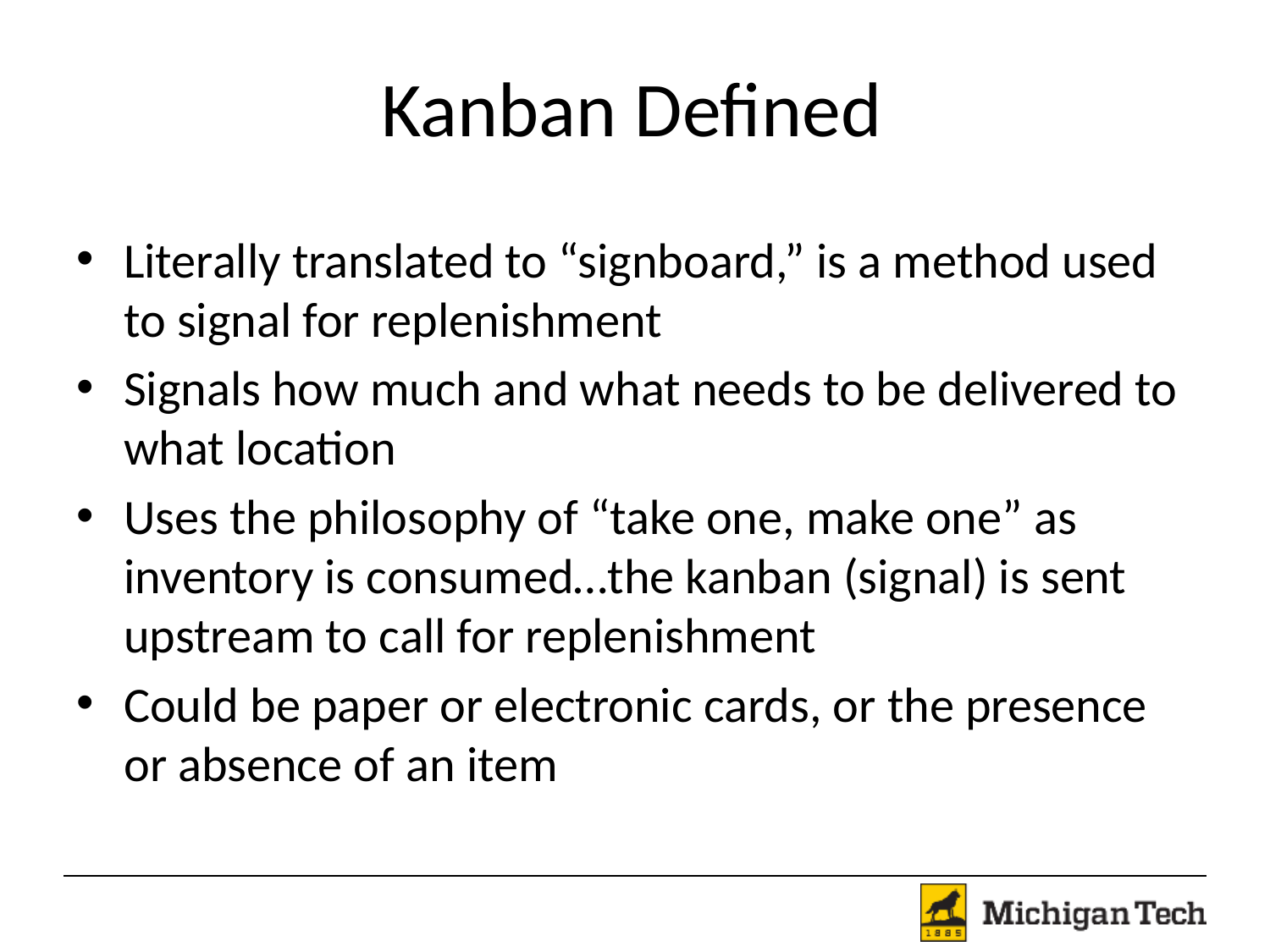

# Kanban Defined
Literally translated to “signboard,” is a method used to signal for replenishment
Signals how much and what needs to be delivered to what location
Uses the philosophy of “take one, make one” as inventory is consumed…the kanban (signal) is sent upstream to call for replenishment
Could be paper or electronic cards, or the presence or absence of an item